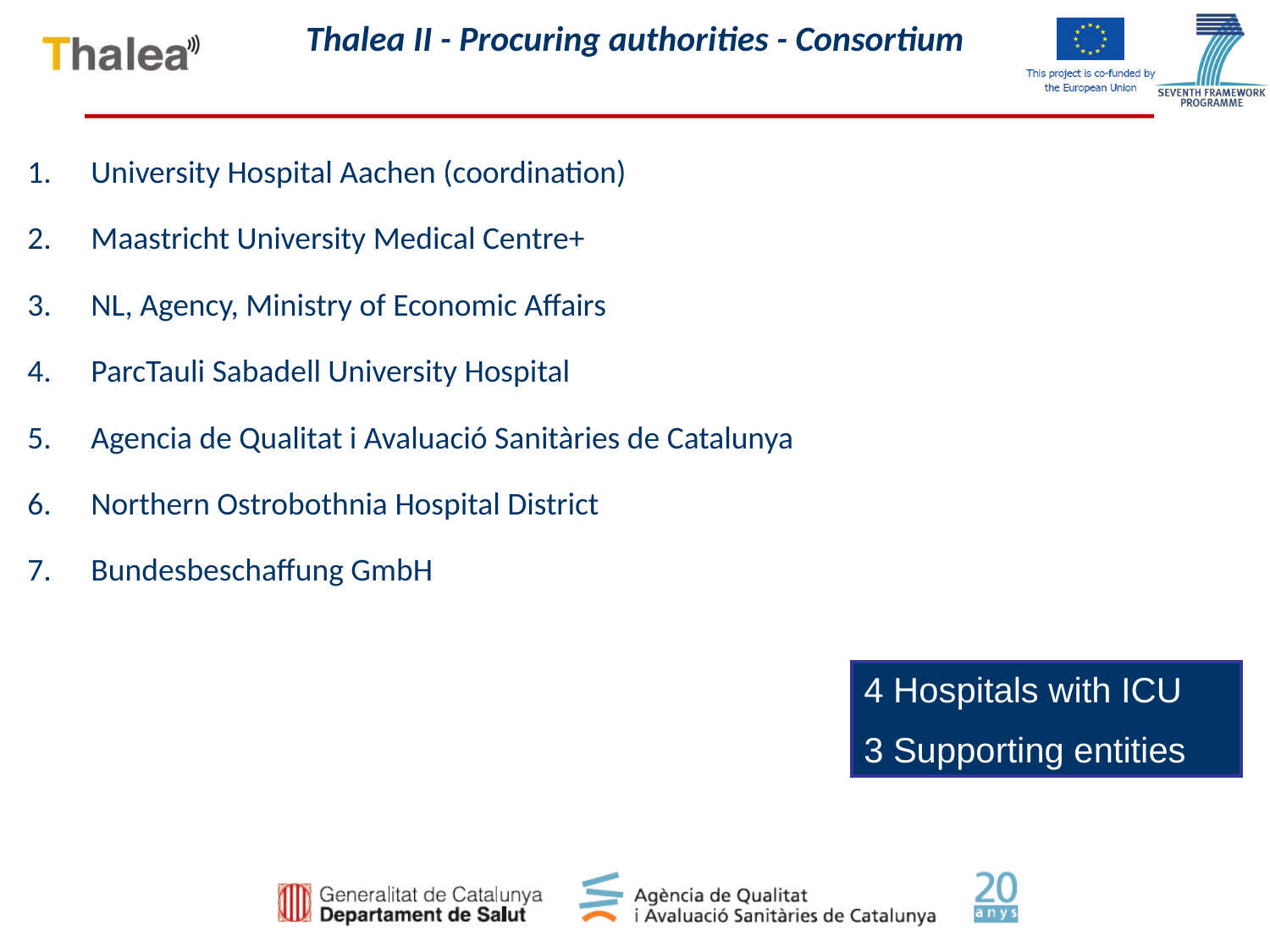

Thalea II - Procuring authorities - Consortium

University Hospital Aachen (coordination)
Maastricht University Medical Centre+
NL, Agency, Ministry of Economic Affairs
ParcTauli Sabadell University Hospital
Agencia de Qualitat i Avaluació Sanitàries de Catalunya
Northern Ostrobothnia Hospital District
Bundesbeschaffung GmbH
4 Hospitals with ICU
3 Supporting entities